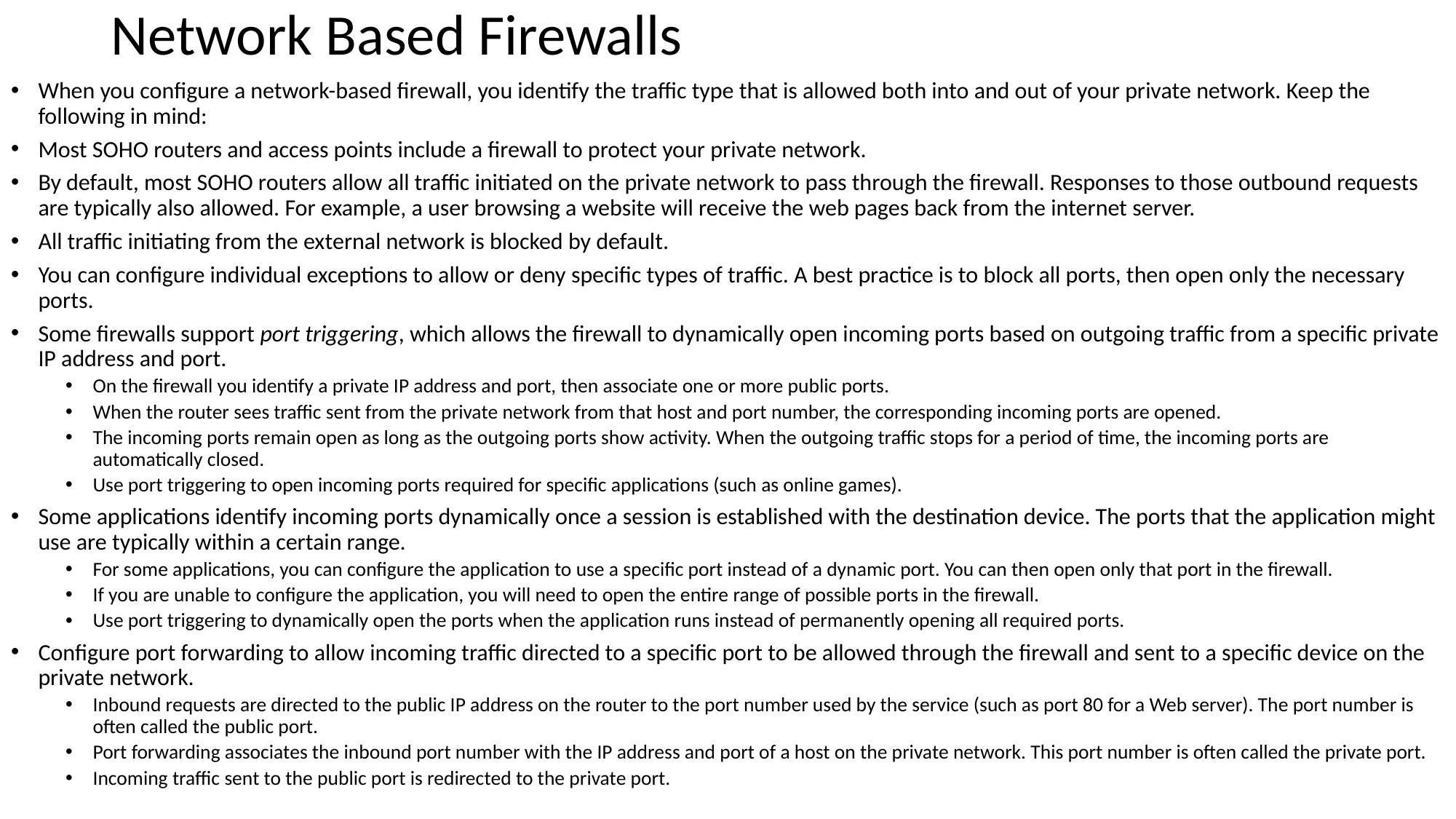

# Network Based Firewalls
When you configure a network-based firewall, you identify the traffic type that is allowed both into and out of your private network. Keep the following in mind:
Most SOHO routers and access points include a firewall to protect your private network.
By default, most SOHO routers allow all traffic initiated on the private network to pass through the firewall. Responses to those outbound requests are typically also allowed. For example, a user browsing a website will receive the web pages back from the internet server.
All traffic initiating from the external network is blocked by default.
You can configure individual exceptions to allow or deny specific types of traffic. A best practice is to block all ports, then open only the necessary ports.
Some firewalls support port triggering, which allows the firewall to dynamically open incoming ports based on outgoing traffic from a specific private IP address and port.
On the firewall you identify a private IP address and port, then associate one or more public ports.
When the router sees traffic sent from the private network from that host and port number, the corresponding incoming ports are opened.
The incoming ports remain open as long as the outgoing ports show activity. When the outgoing traffic stops for a period of time, the incoming ports are automatically closed.
Use port triggering to open incoming ports required for specific applications (such as online games).
Some applications identify incoming ports dynamically once a session is established with the destination device. The ports that the application might use are typically within a certain range.
For some applications, you can configure the application to use a specific port instead of a dynamic port. You can then open only that port in the firewall.
If you are unable to configure the application, you will need to open the entire range of possible ports in the firewall.
Use port triggering to dynamically open the ports when the application runs instead of permanently opening all required ports.
Configure port forwarding to allow incoming traffic directed to a specific port to be allowed through the firewall and sent to a specific device on the private network.
Inbound requests are directed to the public IP address on the router to the port number used by the service (such as port 80 for a Web server). The port number is often called the public port.
Port forwarding associates the inbound port number with the IP address and port of a host on the private network. This port number is often called the private port.
Incoming traffic sent to the public port is redirected to the private port.